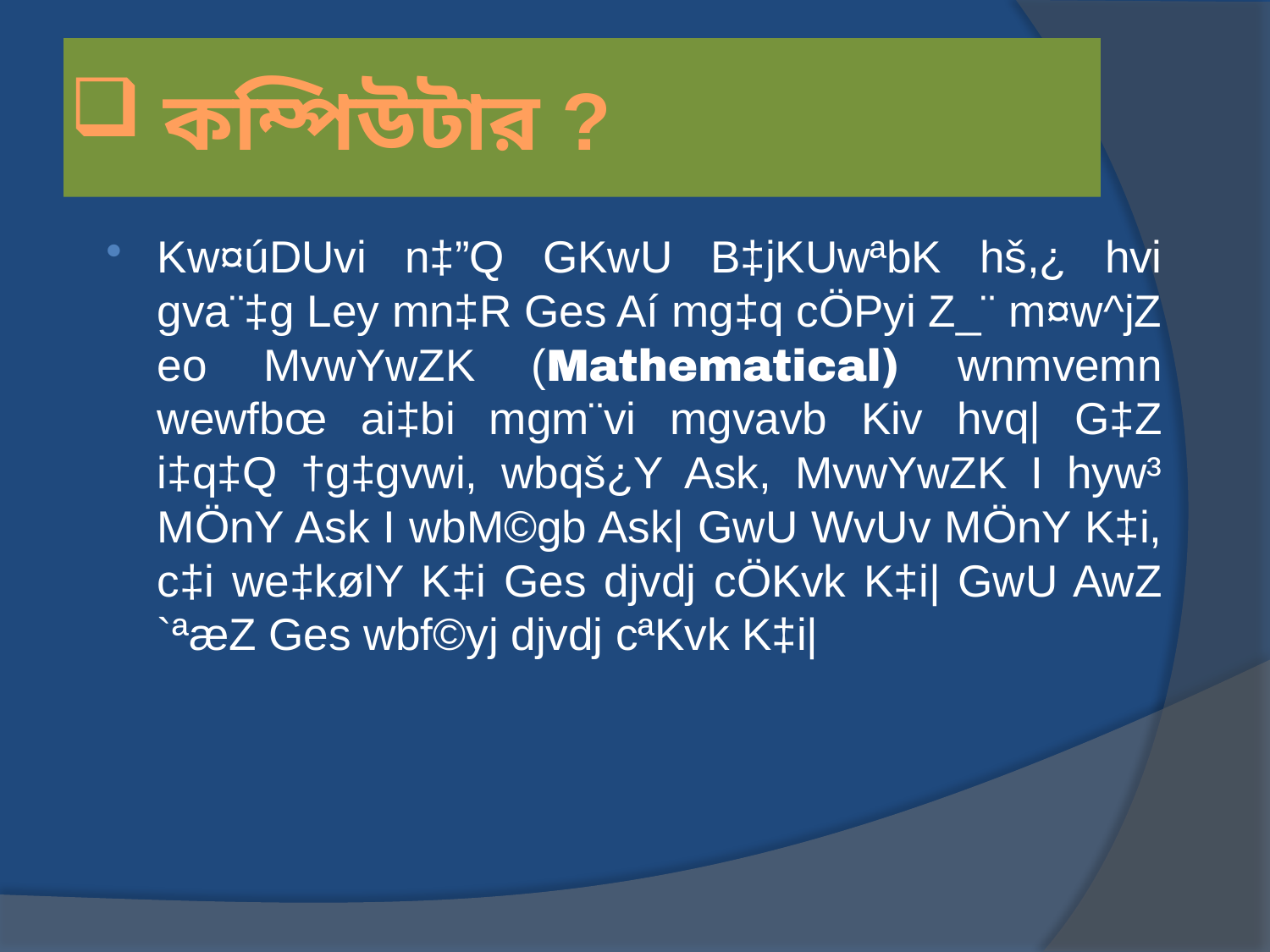

# কম্পিউটার ?
Kw¤úDUvi n‡”Q GKwU B‡jKUwªbK hš,¿ hvi gva¨‡g Ley mn‡R Ges Aí mg‡q cÖPyi Z_¨ m¤w^jZ eo MvwYwZK (Mathematical) wnmvemn wewfbœ ai‡bi mgm¨vi mgvavb Kiv hvq| G‡Z i‡q‡Q †g‡gvwi, wbqš¿Y Ask, MvwYwZK I hyw³ MÖnY Ask I wbM©gb Ask| GwU WvUv MÖnY K‡i, c‡i we‡kølY K‡i Ges djvdj cÖKvk K‡i| GwU AwZ `ªæZ Ges wbf©yj djvdj cªKvk K‡i|